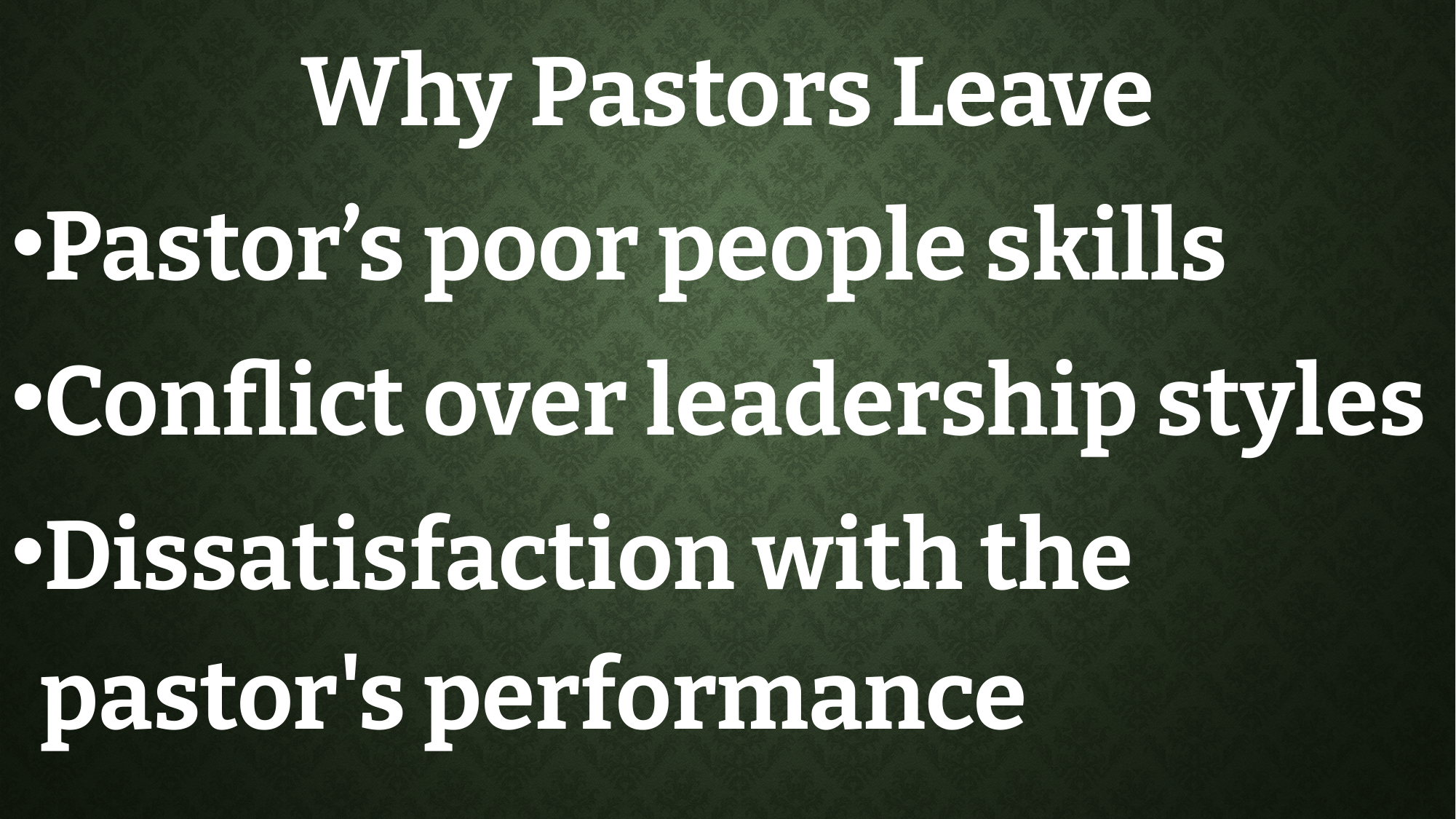

Why Pastors Leave
Pastor’s poor people skills
Conflict over leadership styles
Dissatisfaction with the pastor's performance